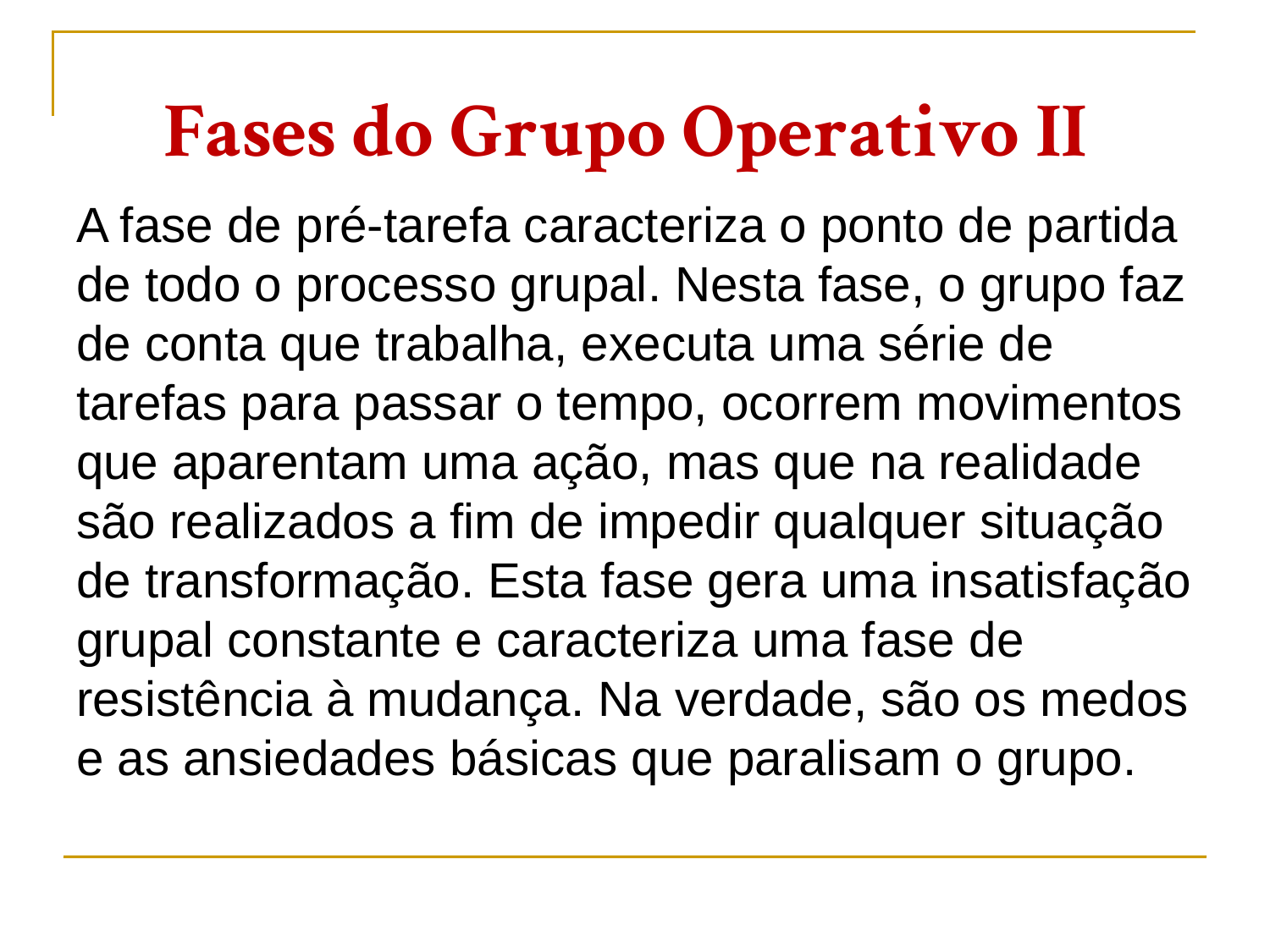

Fases do Grupo Operativo II

A fase de pré-tarefa caracteriza o ponto de partida de todo o processo grupal. Nesta fase, o grupo faz de conta que trabalha, executa uma série de tarefas para passar o tempo, ocorrem movimentos que aparentam uma ação, mas que na realidade são realizados a fim de impedir qualquer situação de transformação. Esta fase gera uma insatisfação grupal constante e caracteriza uma fase de resistência à mudança. Na verdade, são os medos e as ansiedades básicas que paralisam o grupo.